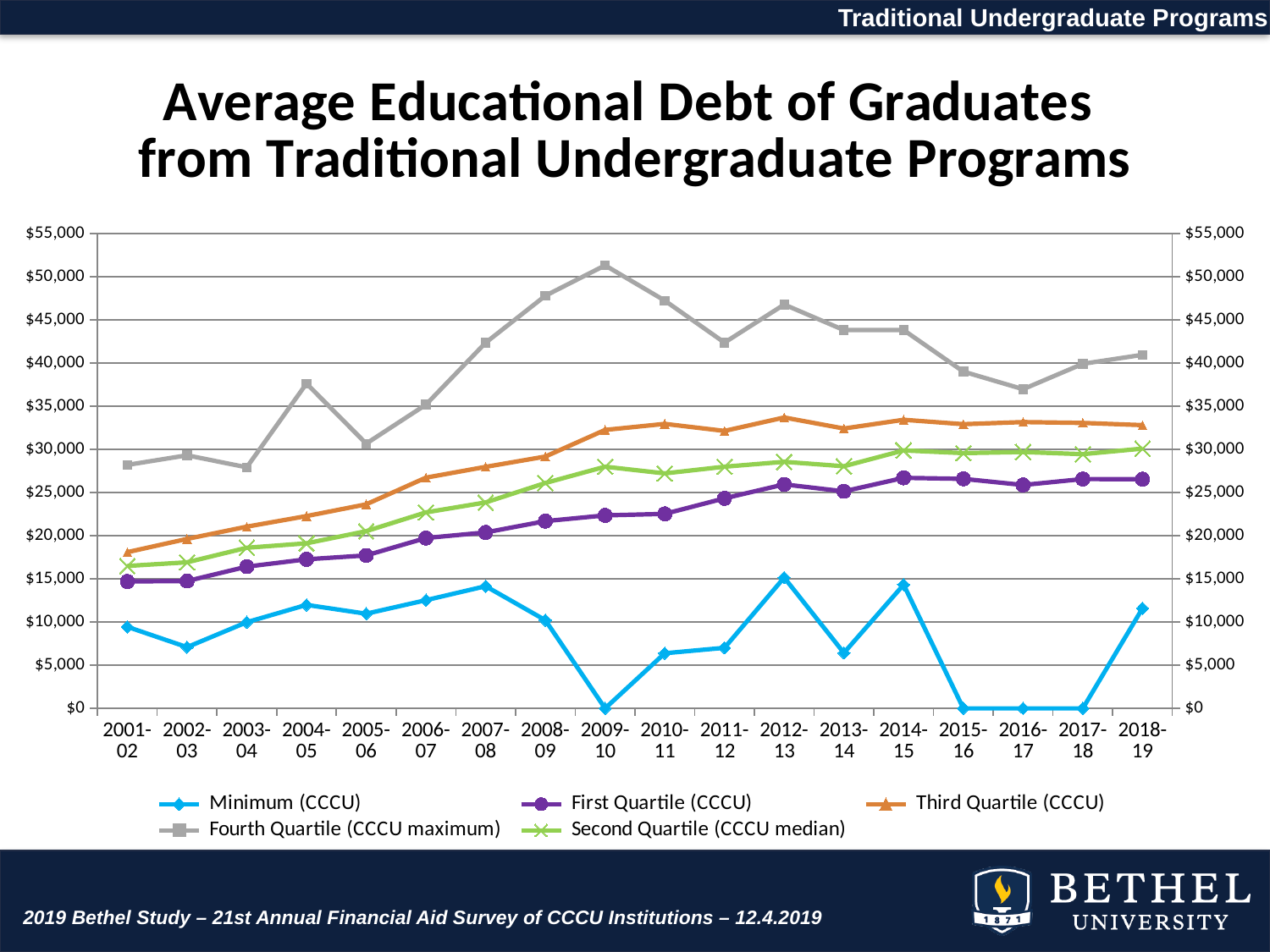

Traditional Undergraduate Programs

[unsupported chart]

2019 Bethel Study – 21st Annual Financial Aid Survey of CCCU Institutions – 12.4.2019